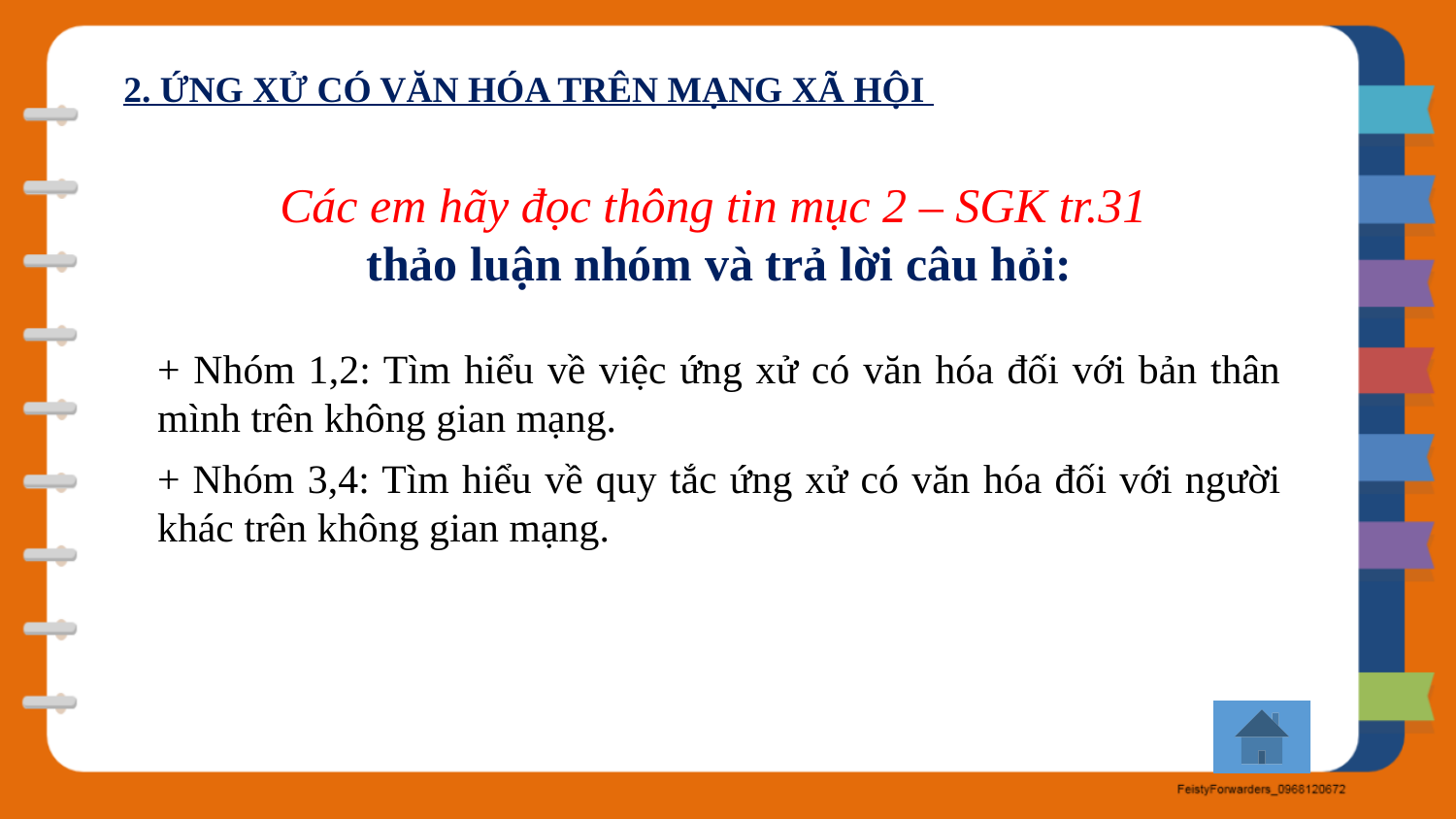

2. ỨNG XỬ CÓ VĂN HÓA TRÊN MẠNG XÃ HỘI
Các em hãy đọc thông tin mục 2 – SGK tr.31
thảo luận nhóm và trả lời câu hỏi:
+ Nhóm 1,2: Tìm hiểu về việc ứng xử có văn hóa đối với bản thân mình trên không gian mạng.
+ Nhóm 3,4: Tìm hiểu về quy tắc ứng xử có văn hóa đối với người khác trên không gian mạng.